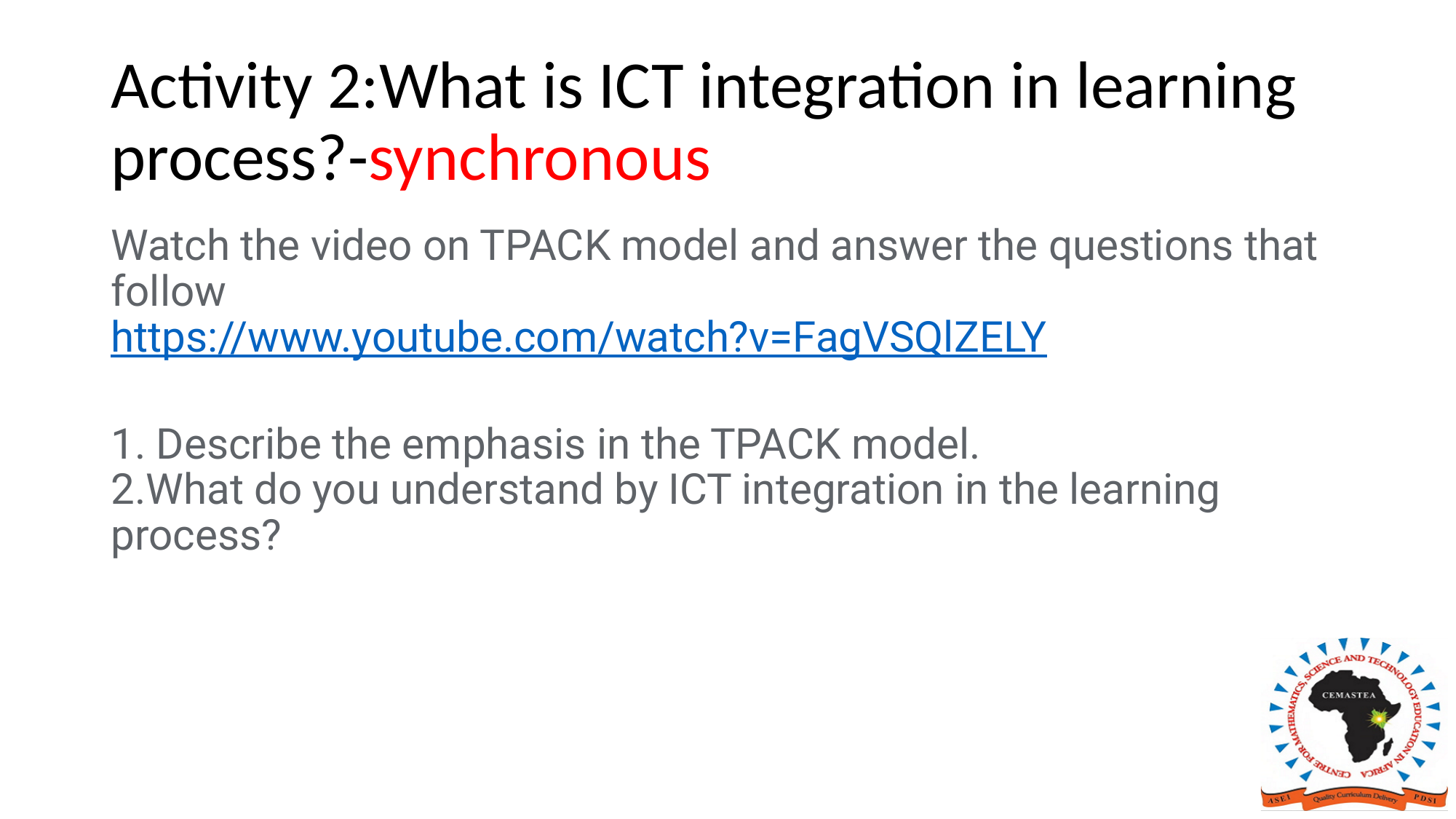

# Activity 2:What is ICT integration in learning process?-synchronous
Watch the video on TPACK model and answer the questions that follow
https://www.youtube.com/watch?v=FagVSQlZELY
1. Describe the emphasis in the TPACK model.
2.What do you understand by ICT integration in the learning process?